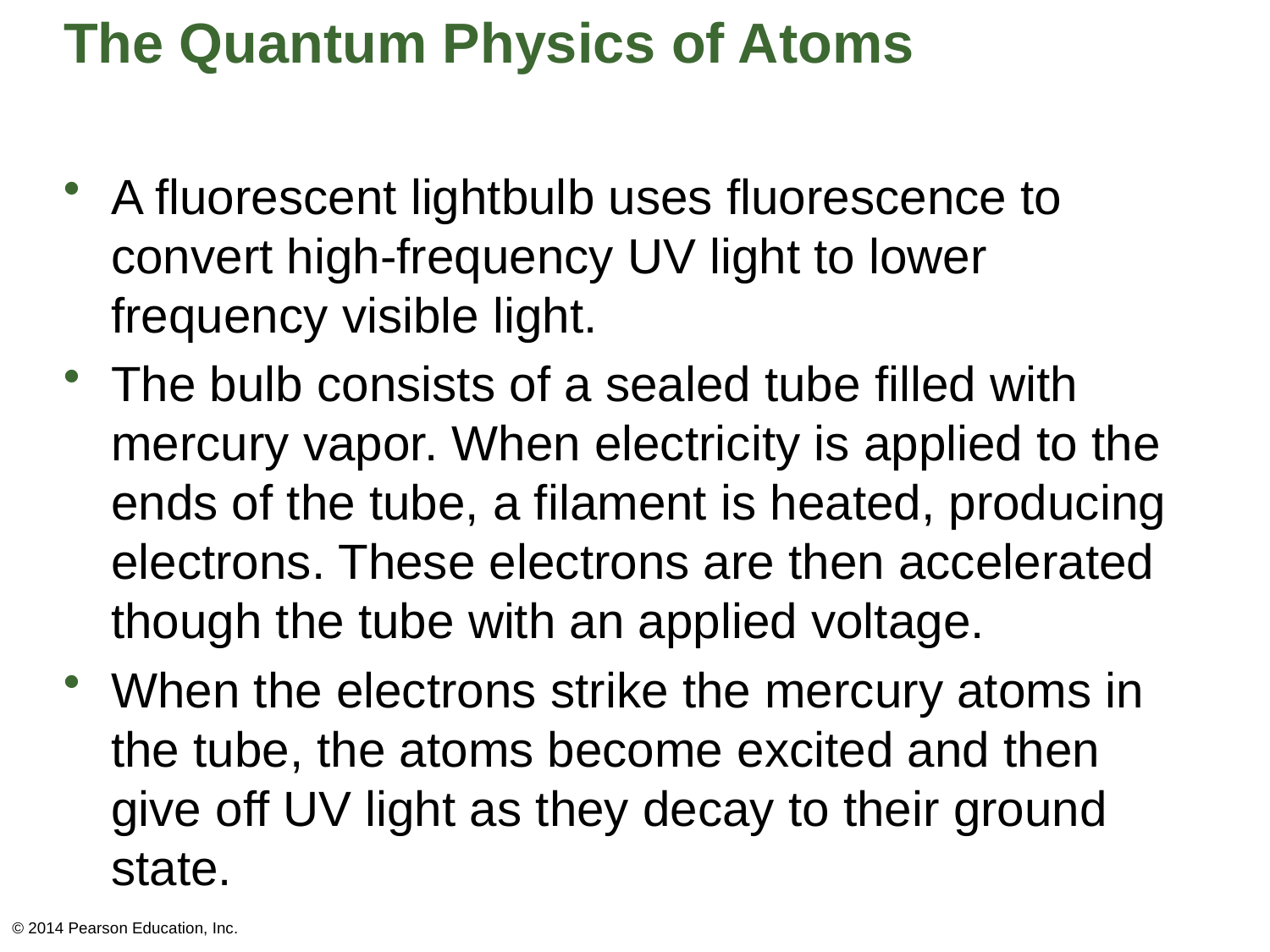

# The Quantum Physics of Atoms
A fluorescent lightbulb uses fluorescence to convert high-frequency UV light to lower frequency visible light.
The bulb consists of a sealed tube filled with mercury vapor. When electricity is applied to the ends of the tube, a filament is heated, producing electrons. These electrons are then accelerated though the tube with an applied voltage.
When the electrons strike the mercury atoms in the tube, the atoms become excited and then give off UV light as they decay to their ground state.
© 2014 Pearson Education, Inc.